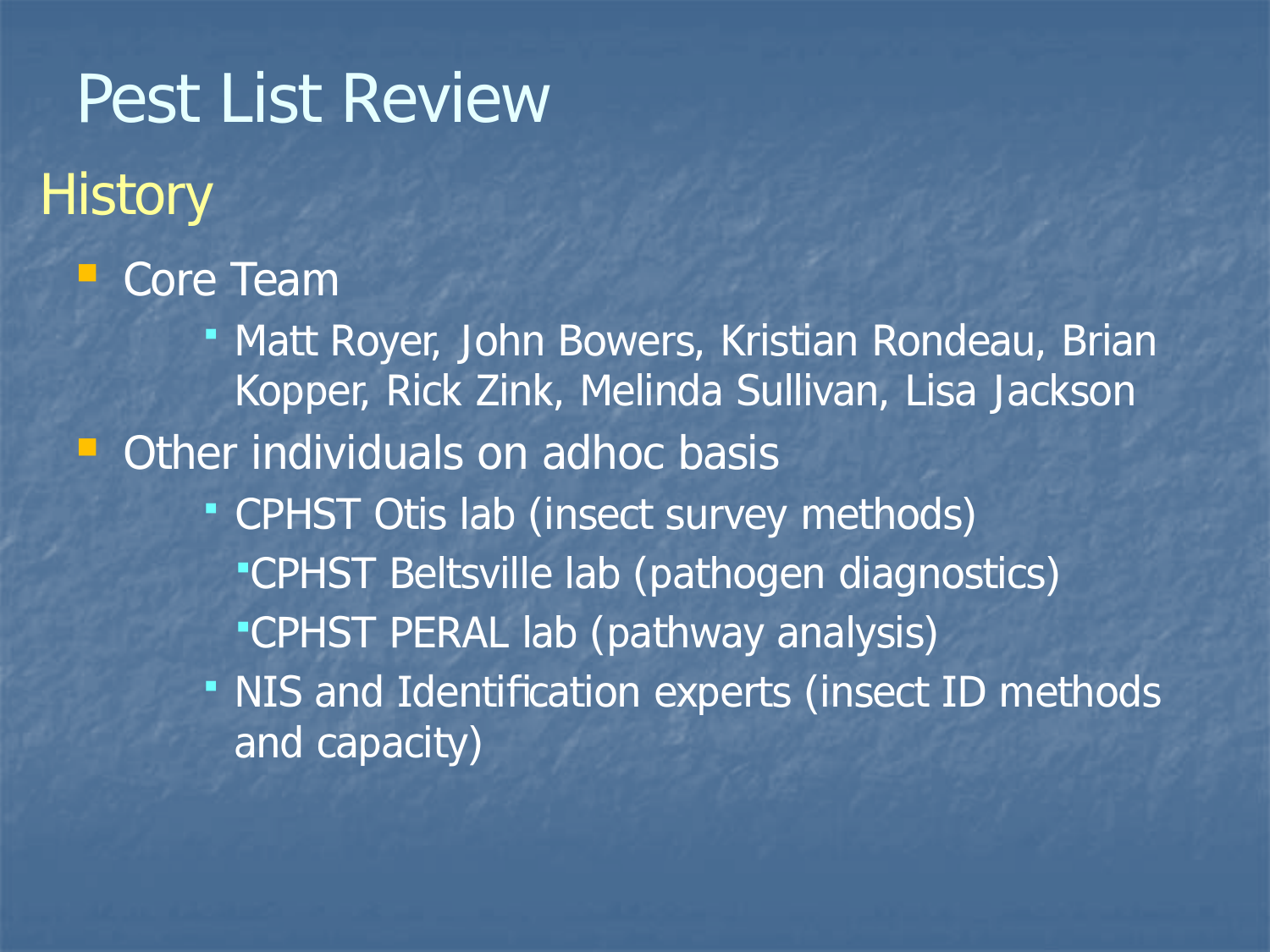

# Pest List Review
History
Core Team
Matt Royer, John Bowers, Kristian Rondeau, Brian Kopper, Rick Zink, Melinda Sullivan, Lisa Jackson
Other individuals on adhoc basis
CPHST Otis lab (insect survey methods)
CPHST Beltsville lab (pathogen diagnostics)
CPHST PERAL lab (pathway analysis)
NIS and Identification experts (insect ID methods   and capacity)